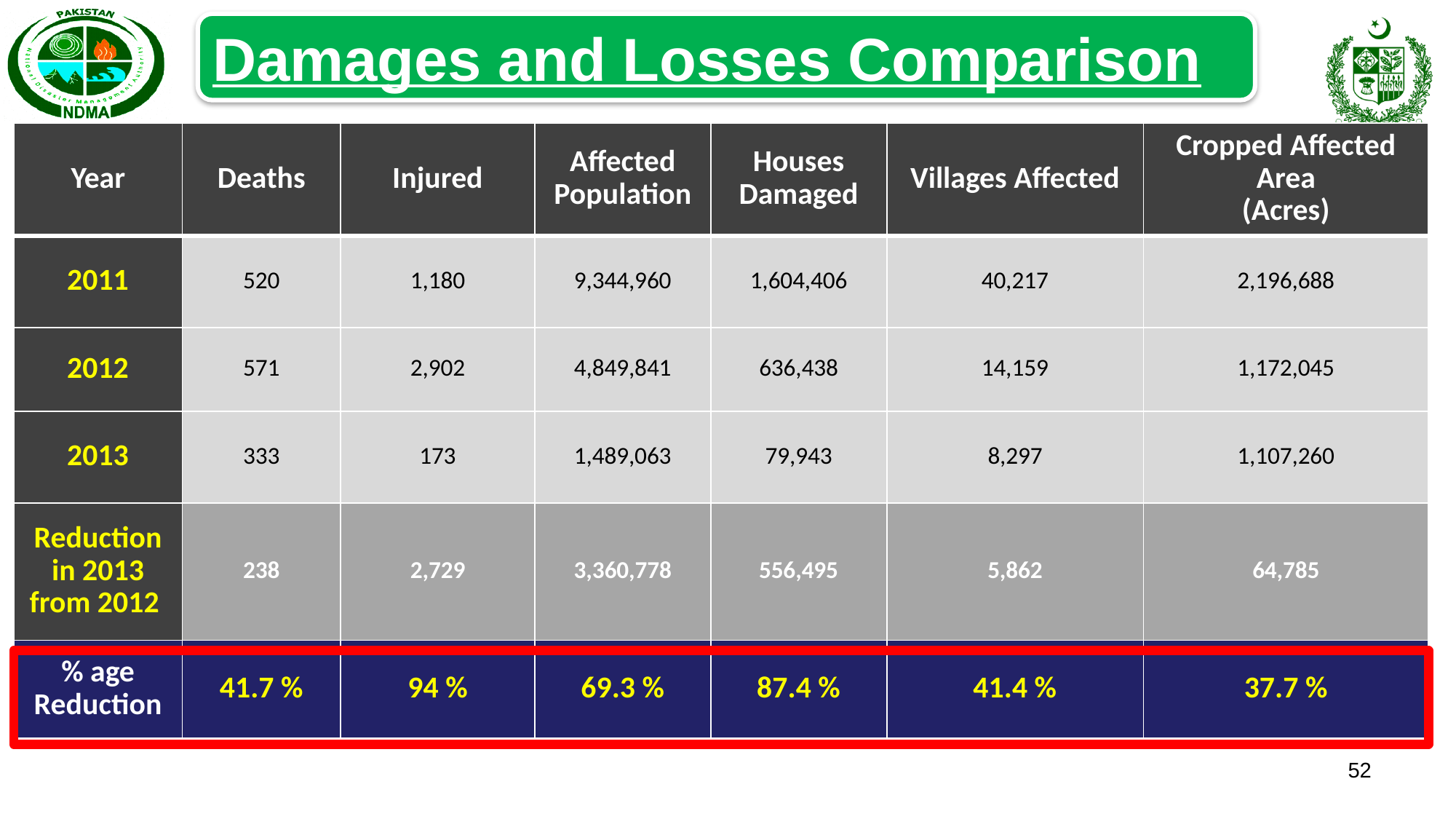

Damages and Losses Comparison
| Year | Deaths | Injured | Affected Population | Houses Damaged | Villages Affected | Cropped Affected Area (Acres) |
| --- | --- | --- | --- | --- | --- | --- |
| 2011 | 520 | 1,180 | 9,344,960 | 1,604,406 | 40,217 | 2,196,688 |
| 2012 | 571 | 2,902 | 4,849,841 | 636,438 | 14,159 | 1,172,045 |
| 2013 | 333 | 173 | 1,489,063 | 79,943 | 8,297 | 1,107,260 |
| Reduction in 2013 from 2012 | 238 | 2,729 | 3,360,778 | 556,495 | 5,862 | 64,785 |
| % age Reduction | 41.7 % | 94 % | 69.3 % | 87.4 % | 41.4 % | 37.7 % |

52